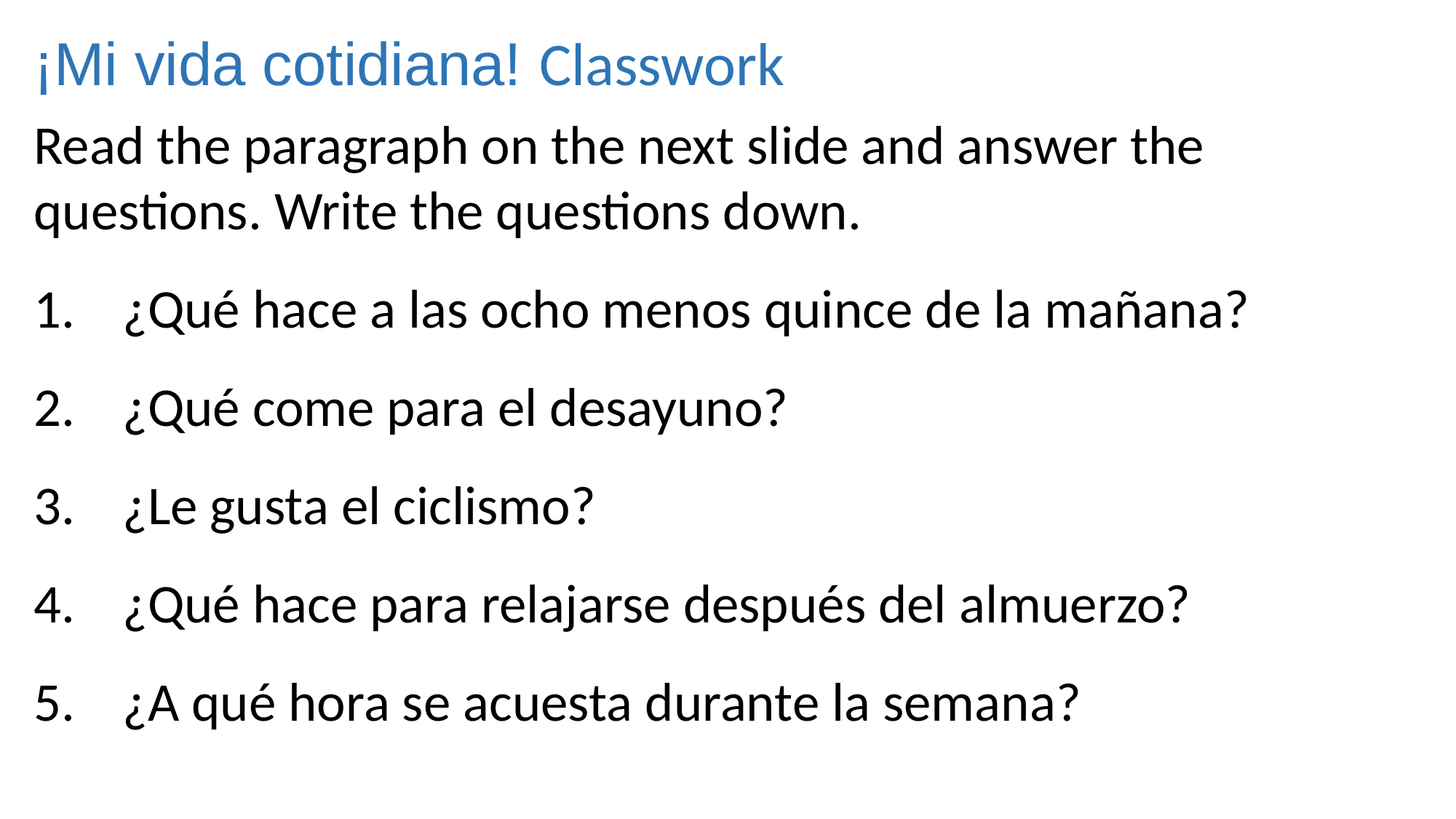

¡Mi vida cotidiana! Classwork
Read the paragraph on the next slide and answer the questions. Write the questions down.
¿Qué hace a las ocho menos quince de la mañana?
¿Qué come para el desayuno?
¿Le gusta el ciclismo?
¿Qué hace para relajarse después del almuerzo?
¿A qué hora se acuesta durante la semana?